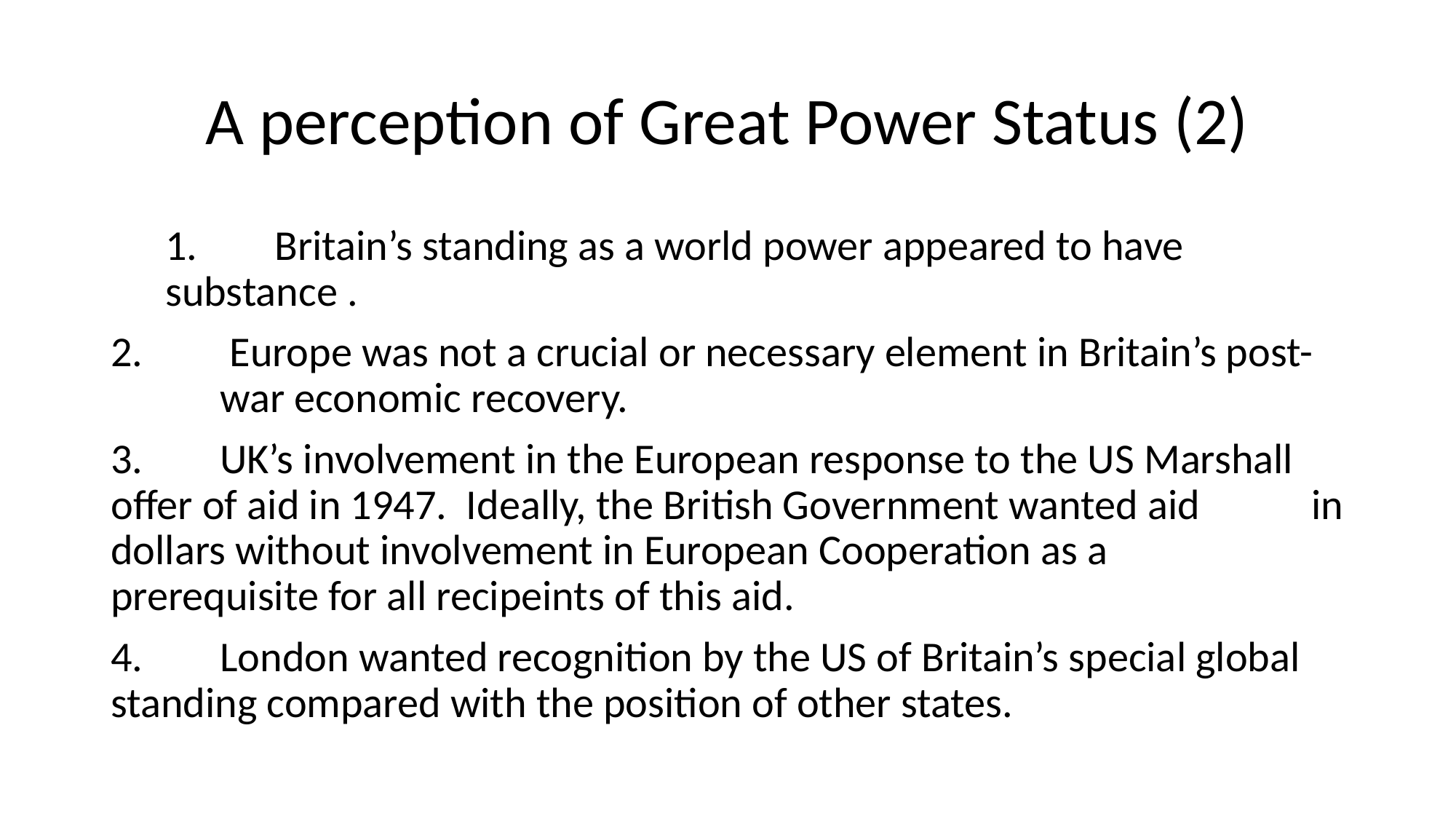

# A perception of Great Power Status (2)
1.	Britain’s standing as a world power appeared to have substance .
2.	 Europe was not a crucial or necessary element in Britain’s post-	war economic recovery.
3.  	UK’s involvement in the European response to the US Marshall 	offer of aid in 1947.  Ideally, the British Government wanted aid 	in dollars without involvement in European Cooperation as a 	prerequisite for all recipeints of this aid.
4. 	London wanted recognition by the US of Britain’s special global 	standing compared with the position of other states.